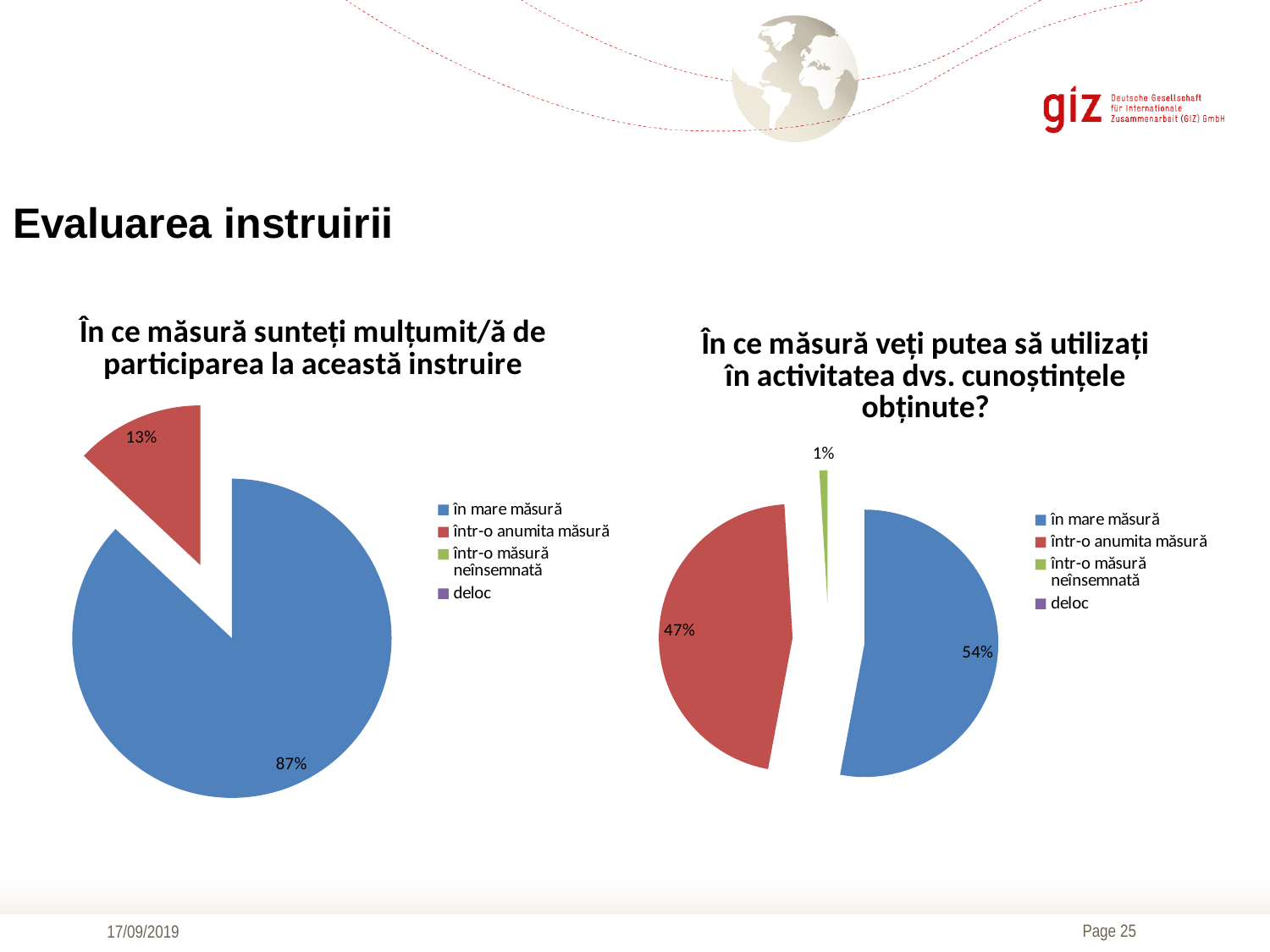

# Evaluarea instruirii

### Chart:

| Category | În ce măsură sunteți mulțumit/ă de participarea la această instruire |
|---|---|
| în mare măsură | 0.87 |
| într-o anumita măsură | 0.13 |
| într-o măsură neînsemnată | 0.0 |
| deloc | 0.0 |

### Chart:

| Category | În ce măsură veți putea să utilizați în activitatea dvs. cunoștințele obținute? |
|---|---|
| în mare măsură | 0.54 |
| într-o anumita măsură | 0.47 |
| într-o măsură neînsemnată | 0.01 |
| deloc | 0.0 |
17/09/2019